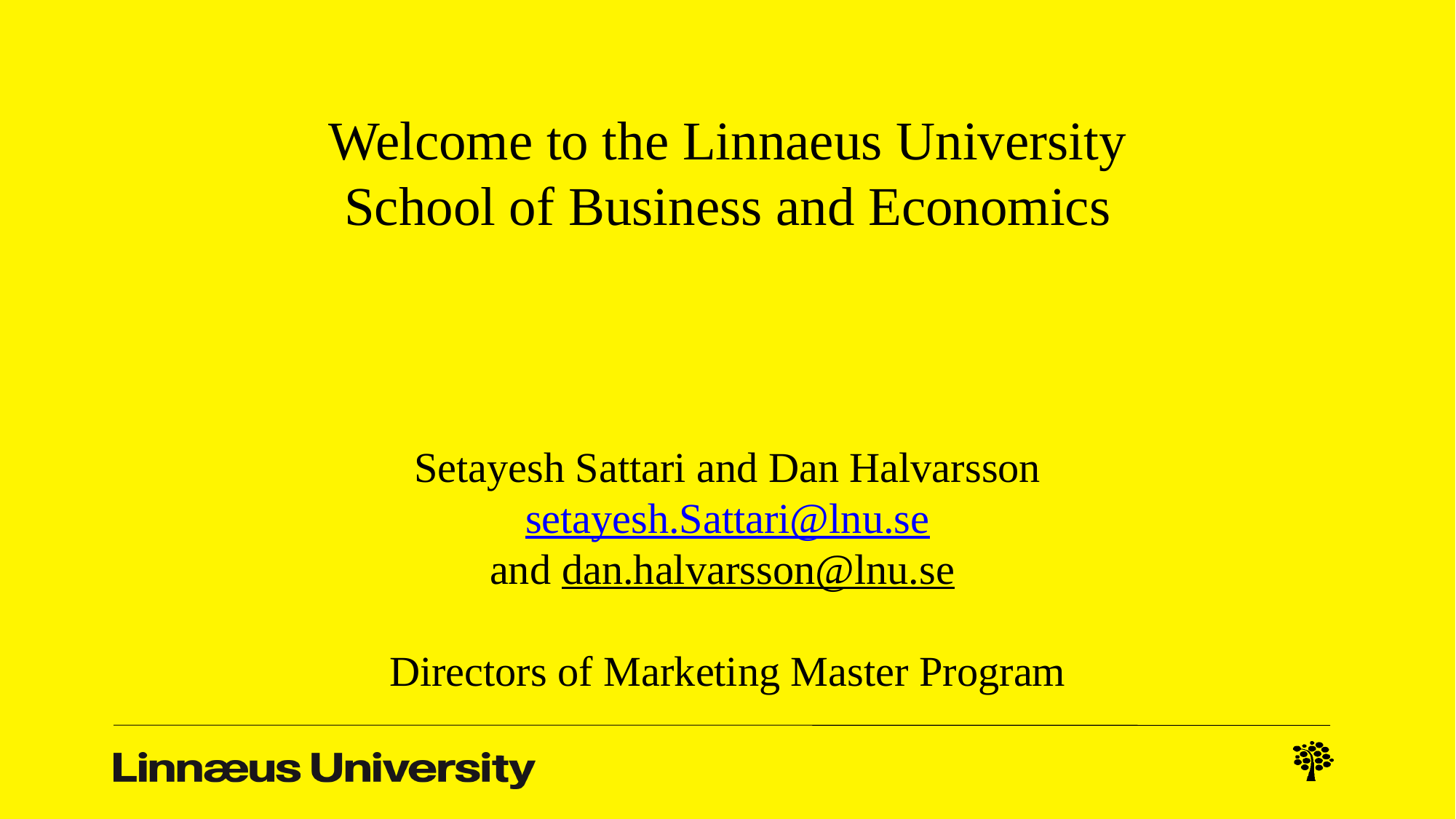

# Welcome to the Linnaeus University School of Business and Economics Setayesh Sattari and Dan Halvarsson setayesh.Sattari@lnu.se and dan.halvarsson@lnu.se Directors of Marketing Master Program